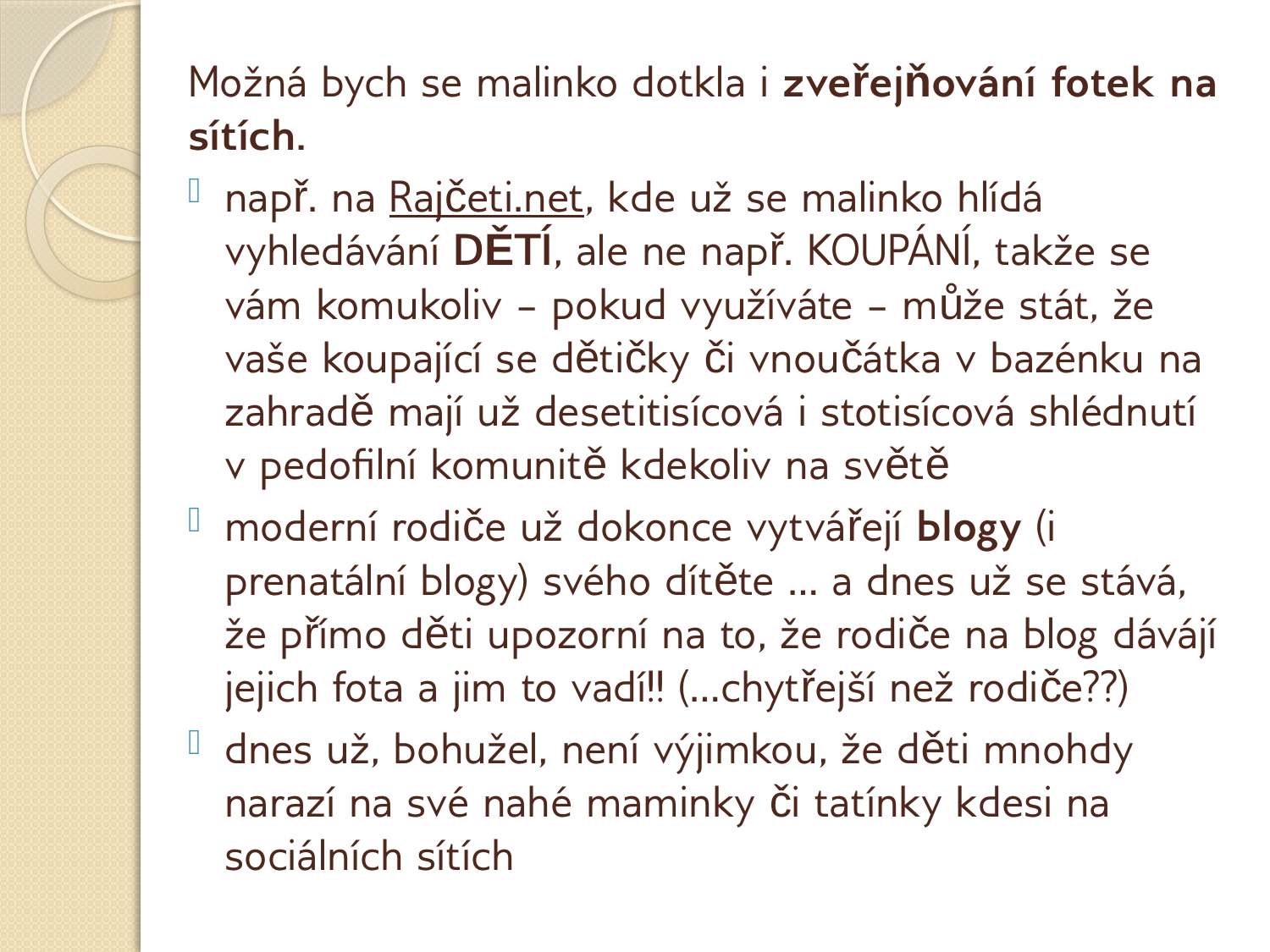

Možná bych se malinko dotkla i zveřejňování fotek na sítích.
např. na Rajčeti.net, kde už se malinko hlídá vyhledávání DĚTÍ, ale ne např. KOUPÁNÍ, takže se vám komukoliv – pokud využíváte – může stát, že vaše koupající se dětičky či vnoučátka v bazénku na zahradě mají už desetitisícová i stotisícová shlédnutí v pedofilní komunitě kdekoliv na světě
moderní rodiče už dokonce vytvářejí blogy (i prenatální blogy) svého dítěte … a dnes už se stává, že přímo děti upozorní na to, že rodiče na blog dávájí jejich fota a jim to vadí!! (…chytřejší než rodiče??)
dnes už, bohužel, není výjimkou, že děti mnohdy narazí na své nahé maminky či tatínky kdesi na sociálních sítích